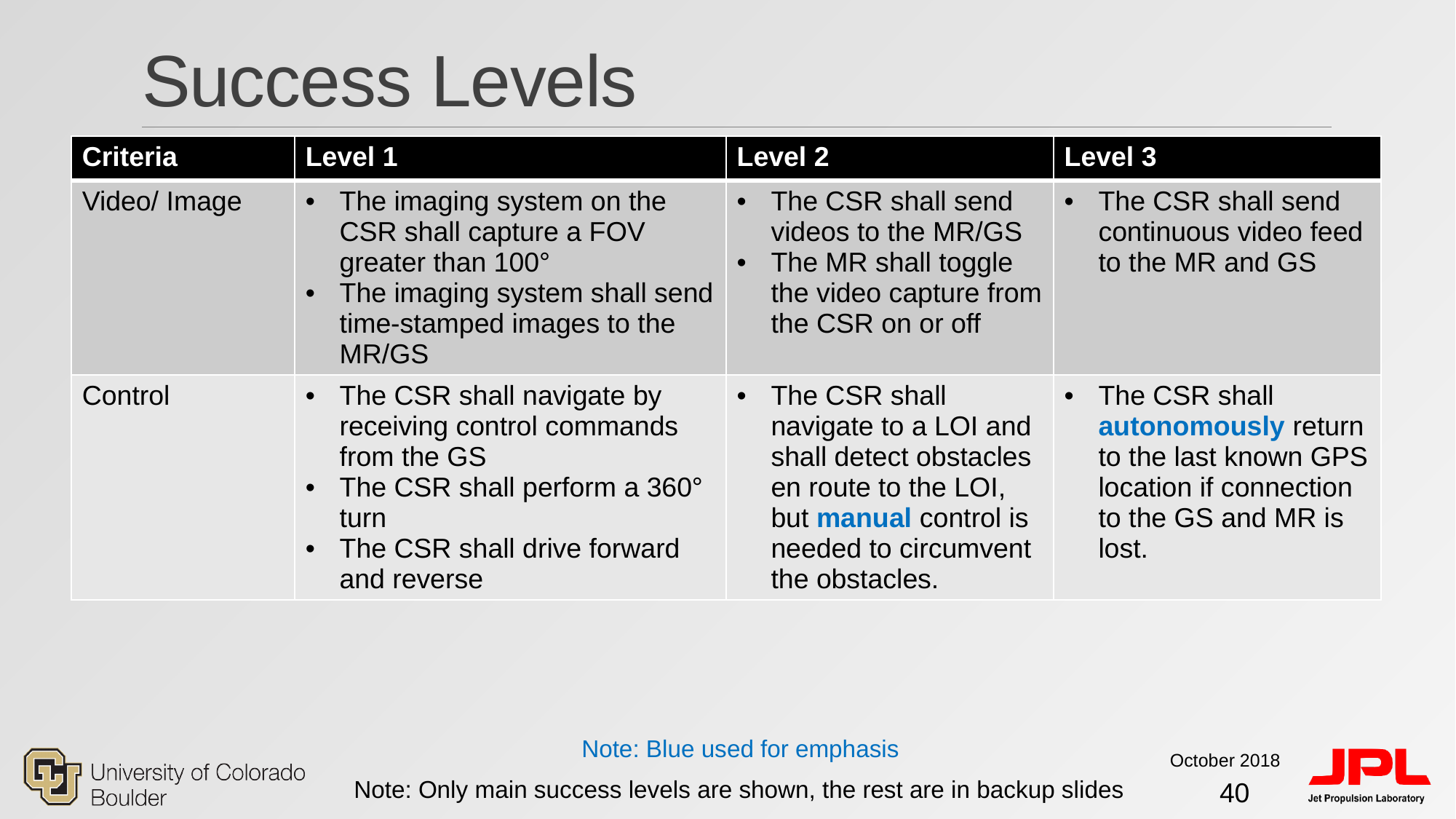

# Success Levels
| Criteria | Level 1 | Level 2 | Level 3 |
| --- | --- | --- | --- |
| Video/ Image | The imaging system on the CSR shall capture a FOV greater than 100° The imaging system shall send time-stamped images to the MR/GS | The CSR shall send videos to the MR/GS The MR shall toggle the video capture from the CSR on or off | The CSR shall send continuous video feed to the MR and GS |
| Control | The CSR shall navigate by receiving control commands from the GS The CSR shall perform a 360° turn The CSR shall drive forward and reverse | The CSR shall navigate to a LOI and shall detect obstacles en route to the LOI, but manual control is needed to circumvent the obstacles. | The CSR shall autonomously return to the last known GPS location if connection to the GS and MR is lost. |
Note: Blue used for emphasis
October 2018
Note: Only main success levels are shown, the rest are in backup slides
40